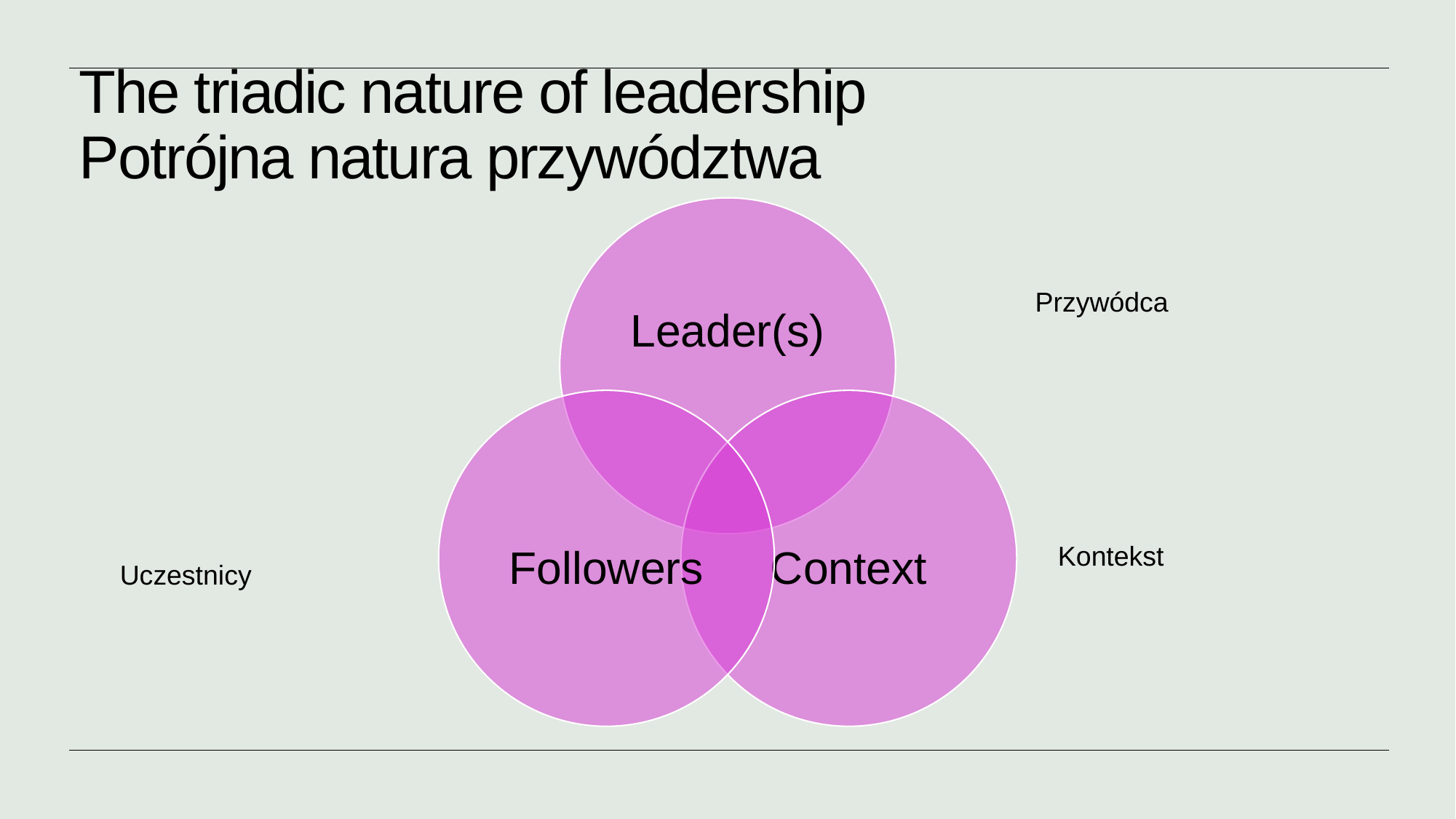

# The triadic nature of leadership Potrójna natura przywództwa
Leader(s)
Context
Followers
Przywódca
Kontekst
Uczestnicy